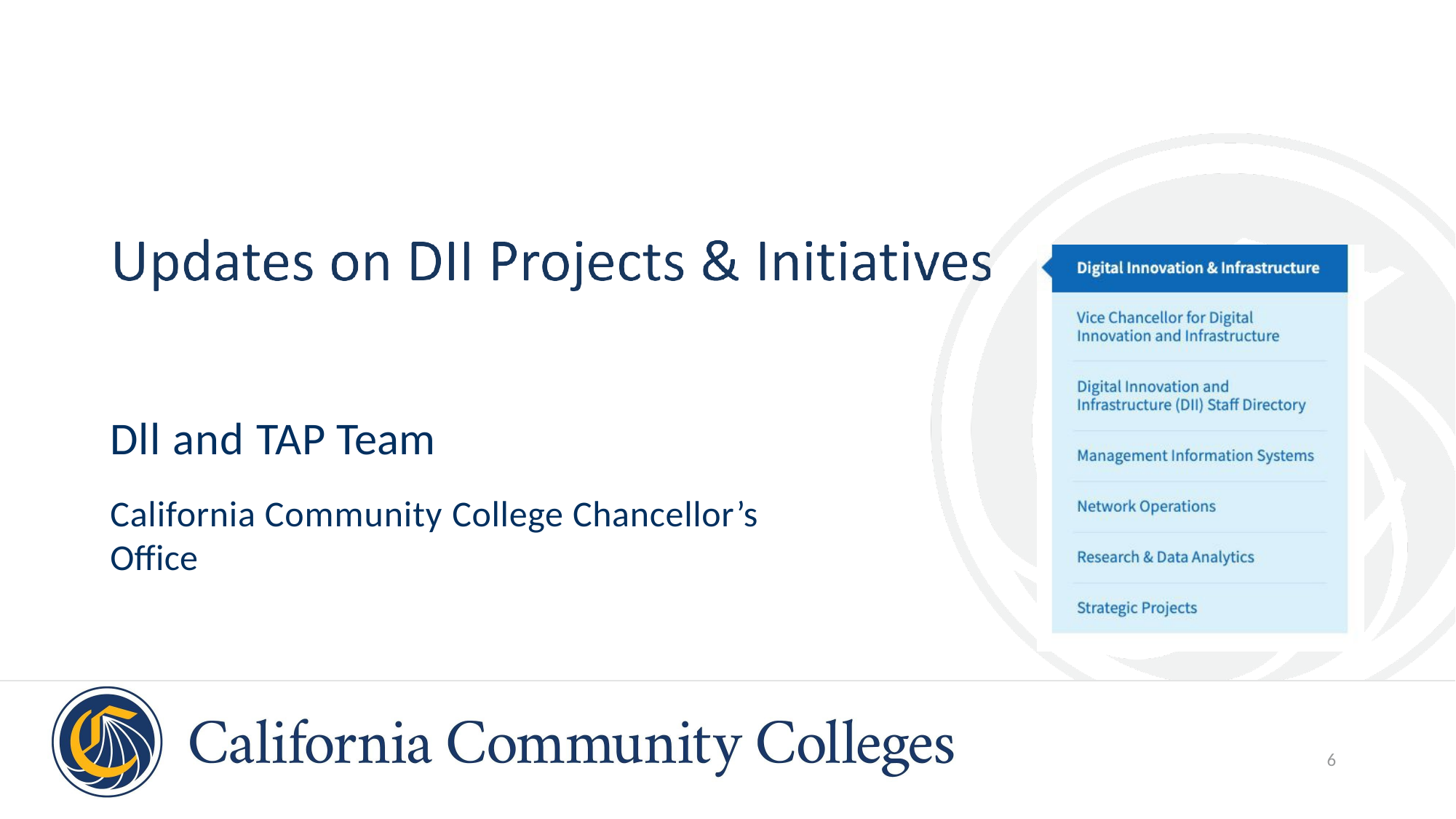

Dll and TAP Team
California Community College Chancellor’s Oﬀice

6